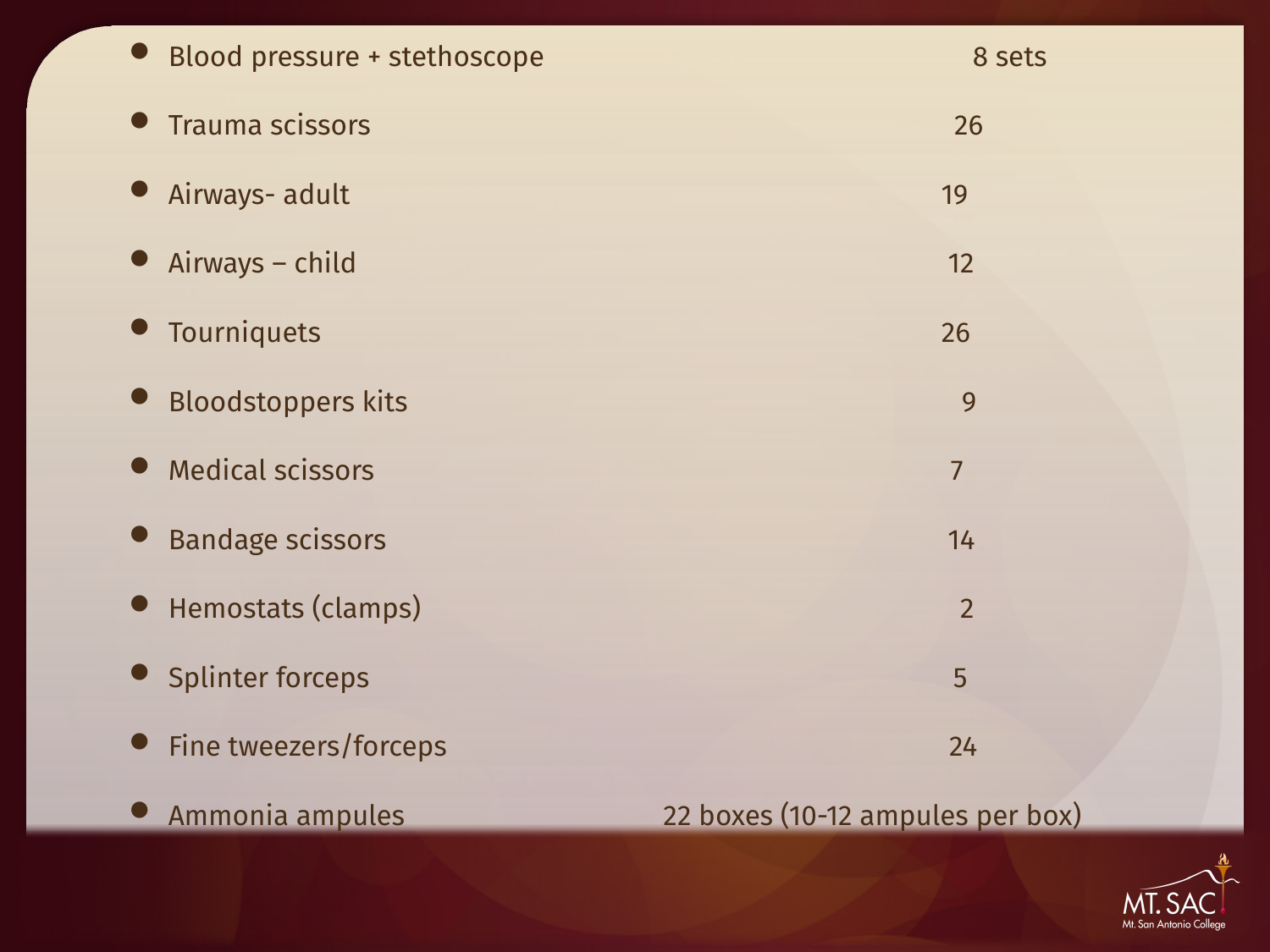

Blood pressure + stethoscope                                                          8 sets
Trauma scissors                                                                               26
Airways- adult                                                                                19
Airways – child                                                                                12
Tourniquets                                                                                    26
Bloodstoppers kits                                                                           9
Medical scissors                                                                              7
Bandage scissors                                                                            14
Hemostats (clamps)                                                                         2
Splinter forceps                                                                               5
Fine tweezers/forceps                                                                    24
Ammonia ampules                                   22 boxes (10-12 ampules per box)